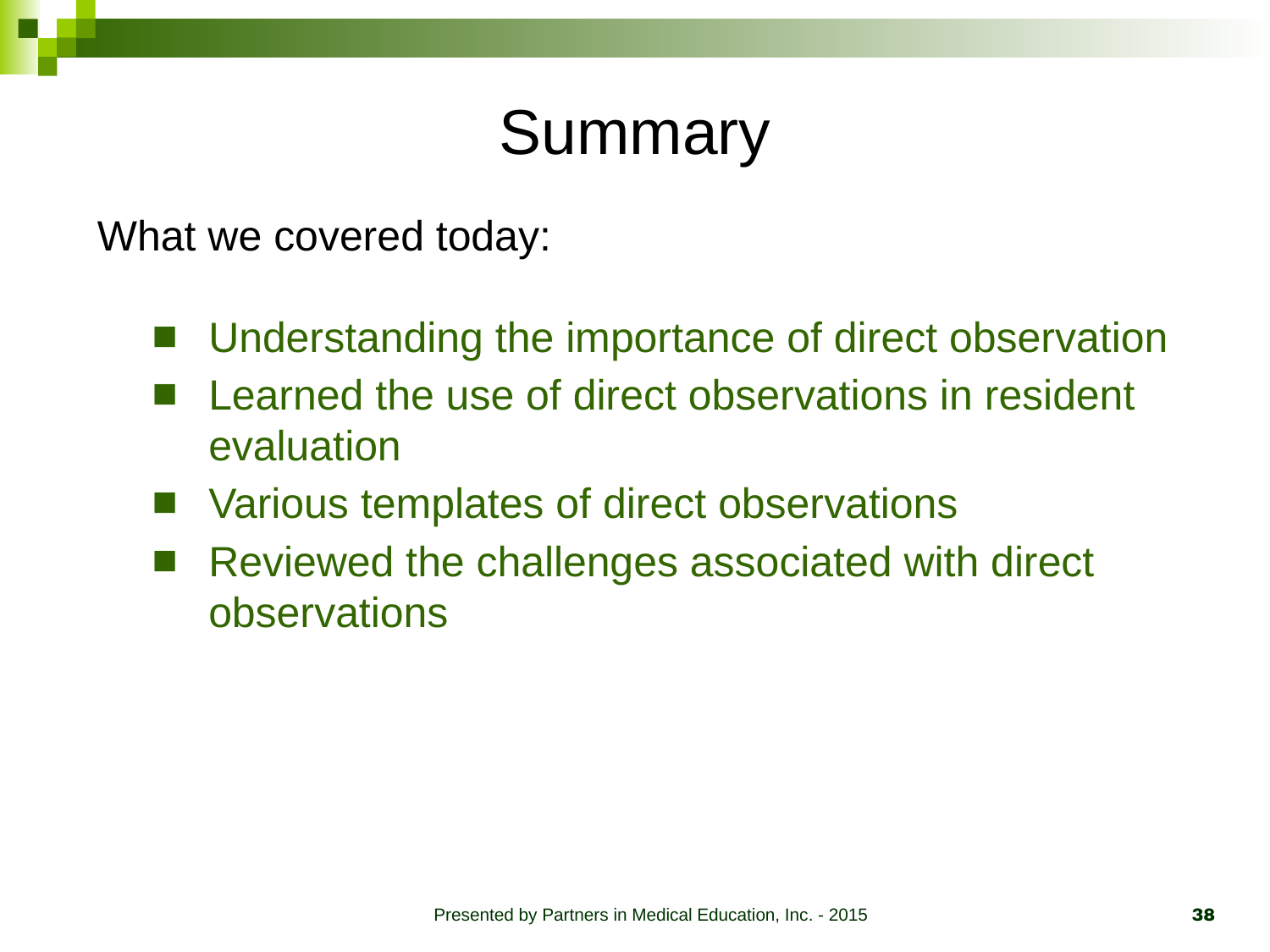

# Summary
What we covered today:

Understanding the importance of direct observation
Learned the use of direct observations in resident evaluation
Various templates of direct observations
Reviewed the challenges associated with direct observations

Presented by Partners in Medical Education, Inc. - 2015
38